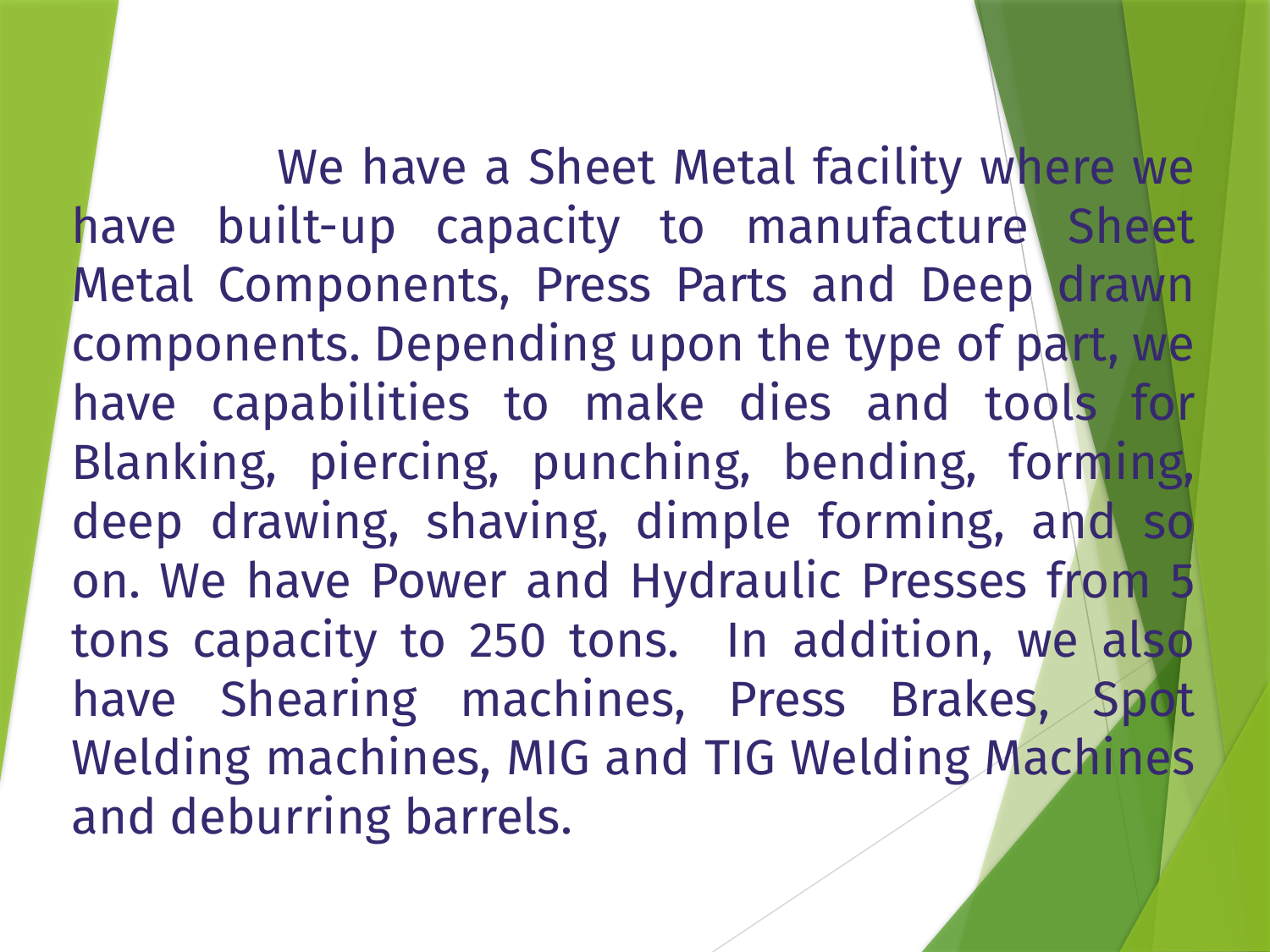

We have a Sheet Metal facility where we have built-up capacity to manufacture Sheet Metal Components, Press Parts and Deep drawn components. Depending upon the type of part, we have capabilities to make dies and tools for Blanking, piercing, punching, bending, forming, deep drawing, shaving, dimple forming, and so on. We have Power and Hydraulic Presses from 5 tons capacity to 250 tons.  In addition, we also have Shearing machines, Press Brakes, Spot Welding machines, MIG and TIG Welding Machines and deburring barrels.